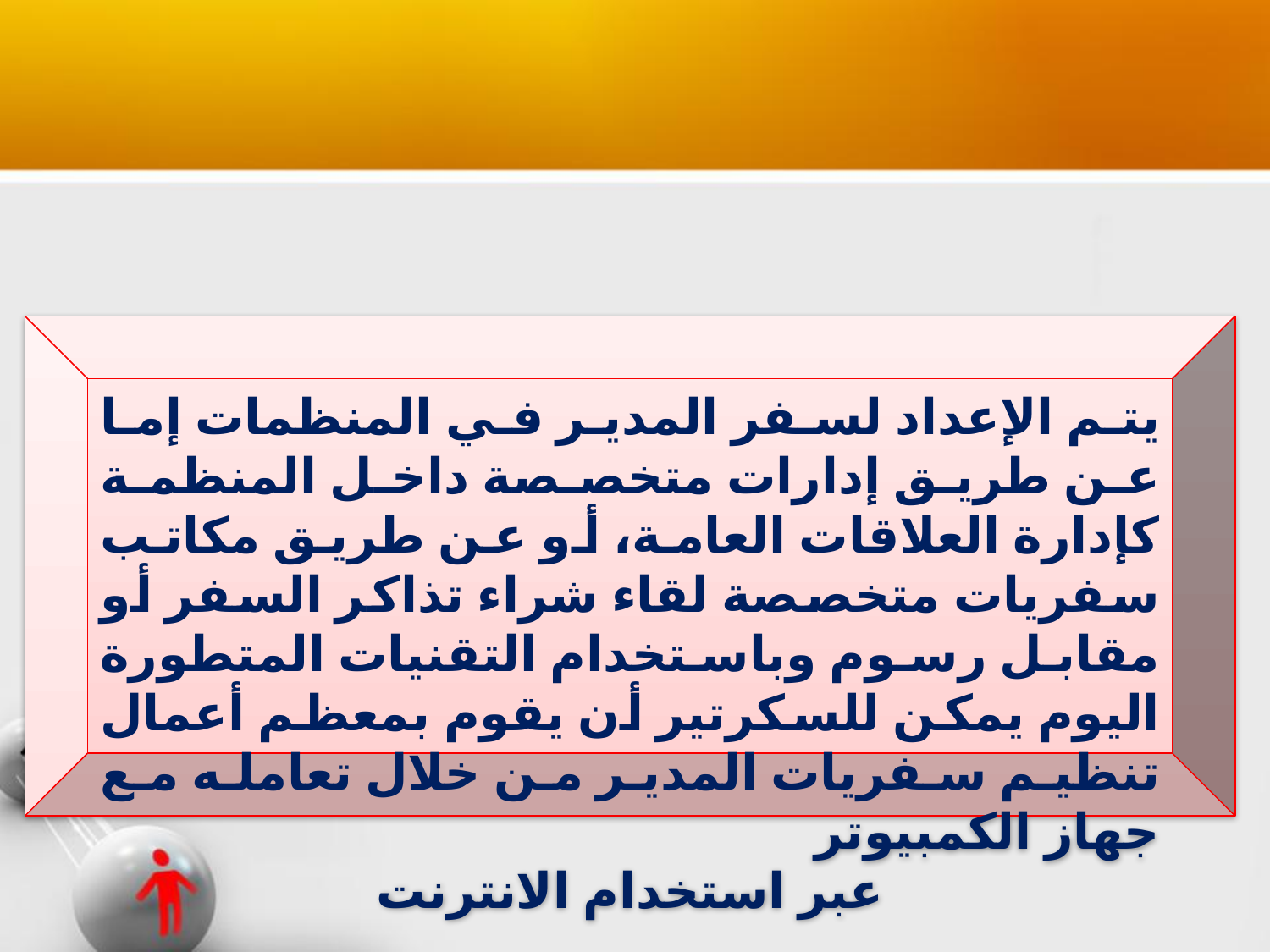

يتم الإعداد لسفر المدير في المنظمات إما عن طريق إدارات متخصصة داخل المنظمة كإدارة العلاقات العامة، أو عن طريق مكاتب سفريات متخصصة لقاء شراء تذاكر السفر أو مقابل رسوم وباستخدام التقنيات المتطورة اليوم يمكن للسكرتير أن يقوم بمعظم أعمال تنظيم سفريات المدير من خلال تعامله مع جهاز الكمبيوتر
عبر استخدام الانترنت